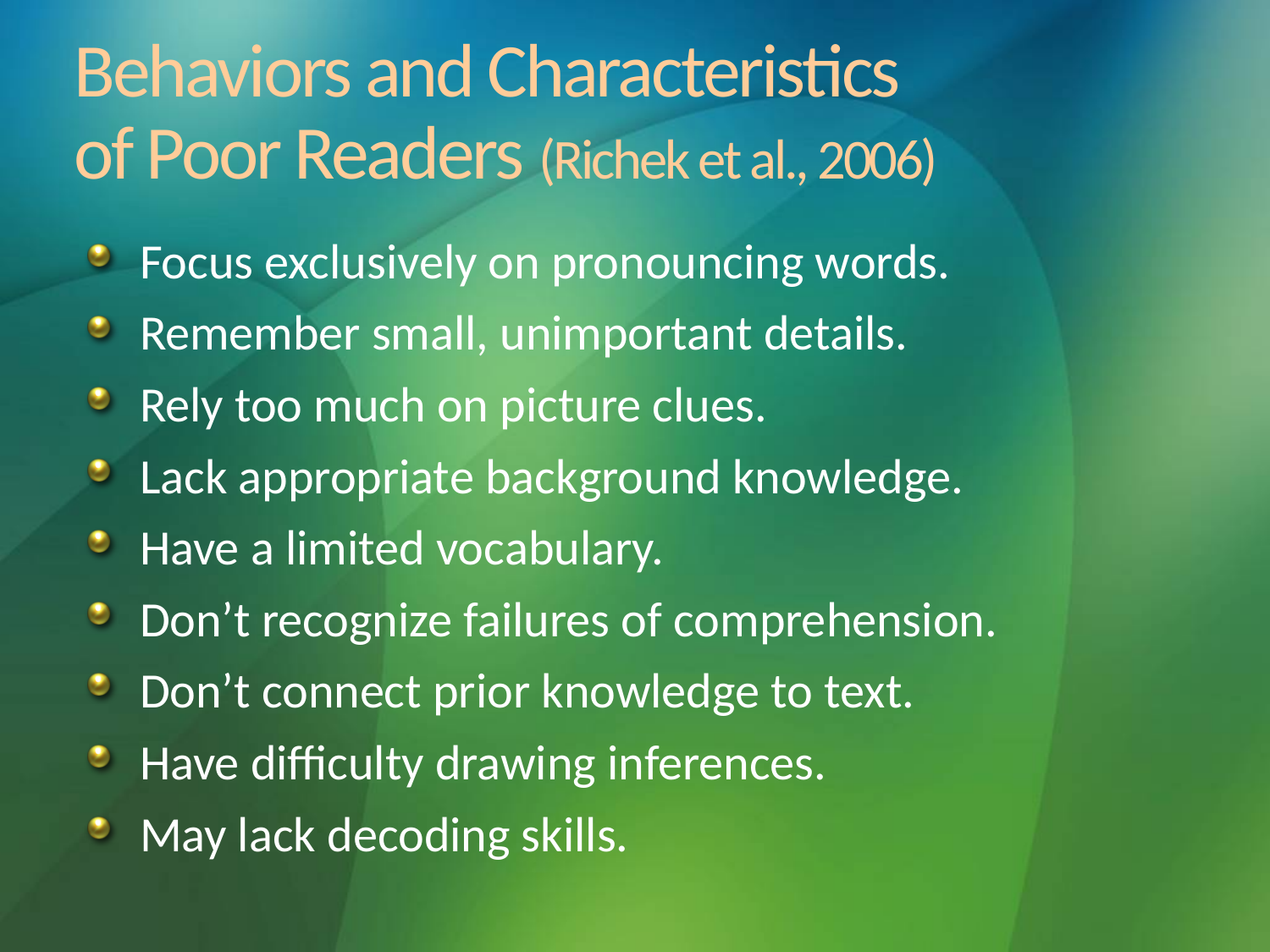

# Behaviors and Characteristics of Poor Readers (Richek et al., 2006)
Focus exclusively on pronouncing words.
Remember small, unimportant details.
Rely too much on picture clues.
Lack appropriate background knowledge.
Have a limited vocabulary.
Don’t recognize failures of comprehension.
Don’t connect prior knowledge to text.
Have difficulty drawing inferences.
May lack decoding skills.